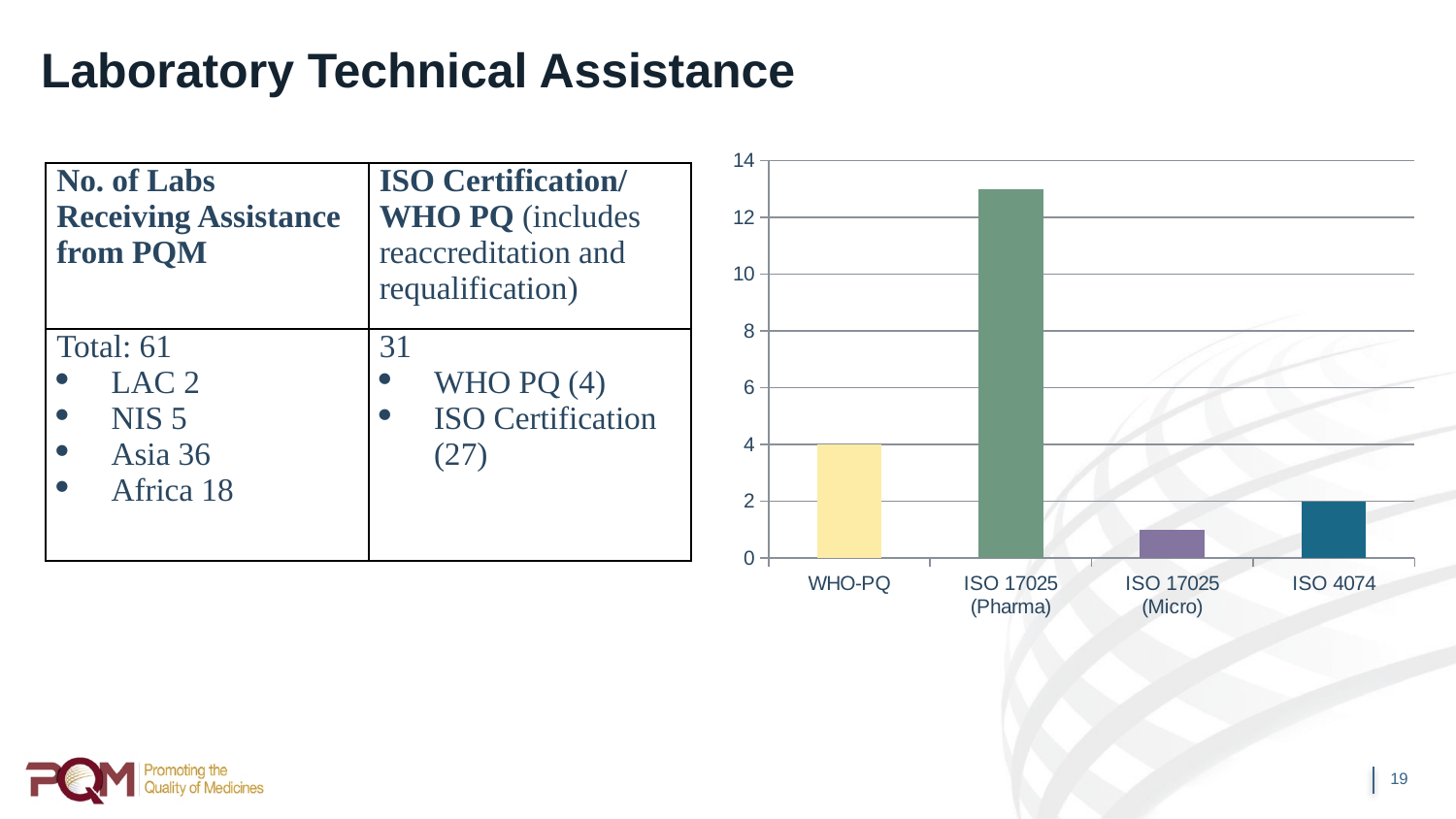

# Laboratory Technical Assistance

### Chart

| Category |  |
|---|---|
| WHO-PQ | 4.0 |
| ISO 17025 (Pharma) | 13.0 |
| ISO 17025 (Micro) | 1.0 |
| ISO 4074 | 2.0 |
| No. of Labs Receiving Assistance from PQM | ISO Certification/ WHO PQ (includes reaccreditation and requalification) |
| --- | --- |
| Total: 61 LAC 2 NIS 5 Asia 36 Africa 18 | 31 WHO PQ (4) ISO Certification (27) |
19